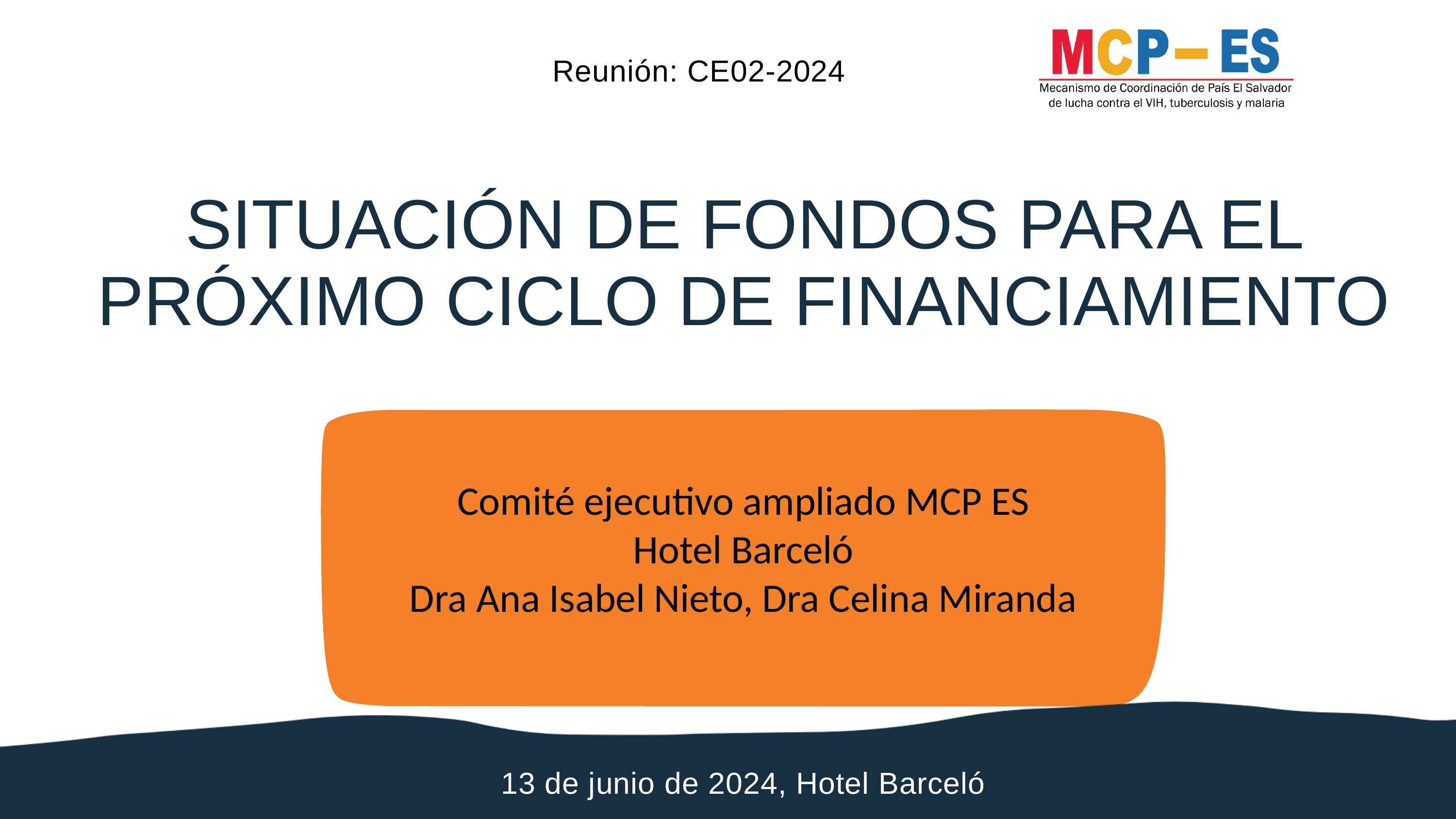

Reunión: CE02-2024

SITUACIÓN DE FONDOS PARA EL PRÓXIMO CICLO DE FINANCIAMIENTO

Comité ejecutivo ampliado MCP ES
Hotel Barceló
Dra Ana Isabel Nieto, Dra Celina Miranda

13 de junio de 2024, Hotel Barceló